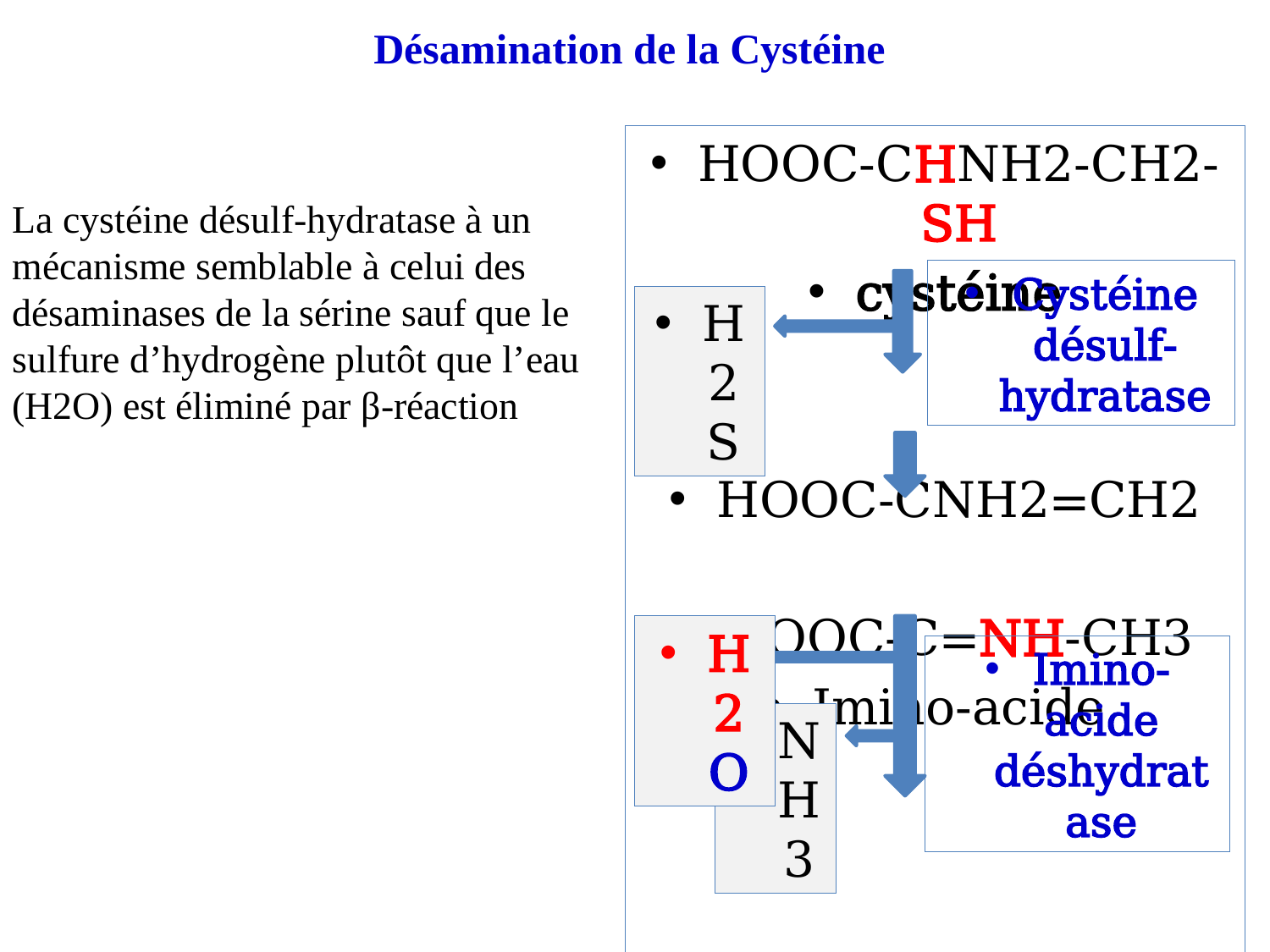

Désamination de la Cystéine
HOOC-CHNH2-CH2-SH
cystéine

HOOC-CNH2=CH2

HOOC-C=NH-CH3
Imino-acide

HOOC-C=O-CH3
Pyruvate
Cystéine désulf-hydratase

H2S

H2O

Imino-acide déshydratase

NH3

La cystéine désulf-hydratase à un mécanisme semblable à celui des désaminases de la sérine sauf que le sulfure d’hydrogène plutôt que l’eau (H2O) est éliminé par β-réaction